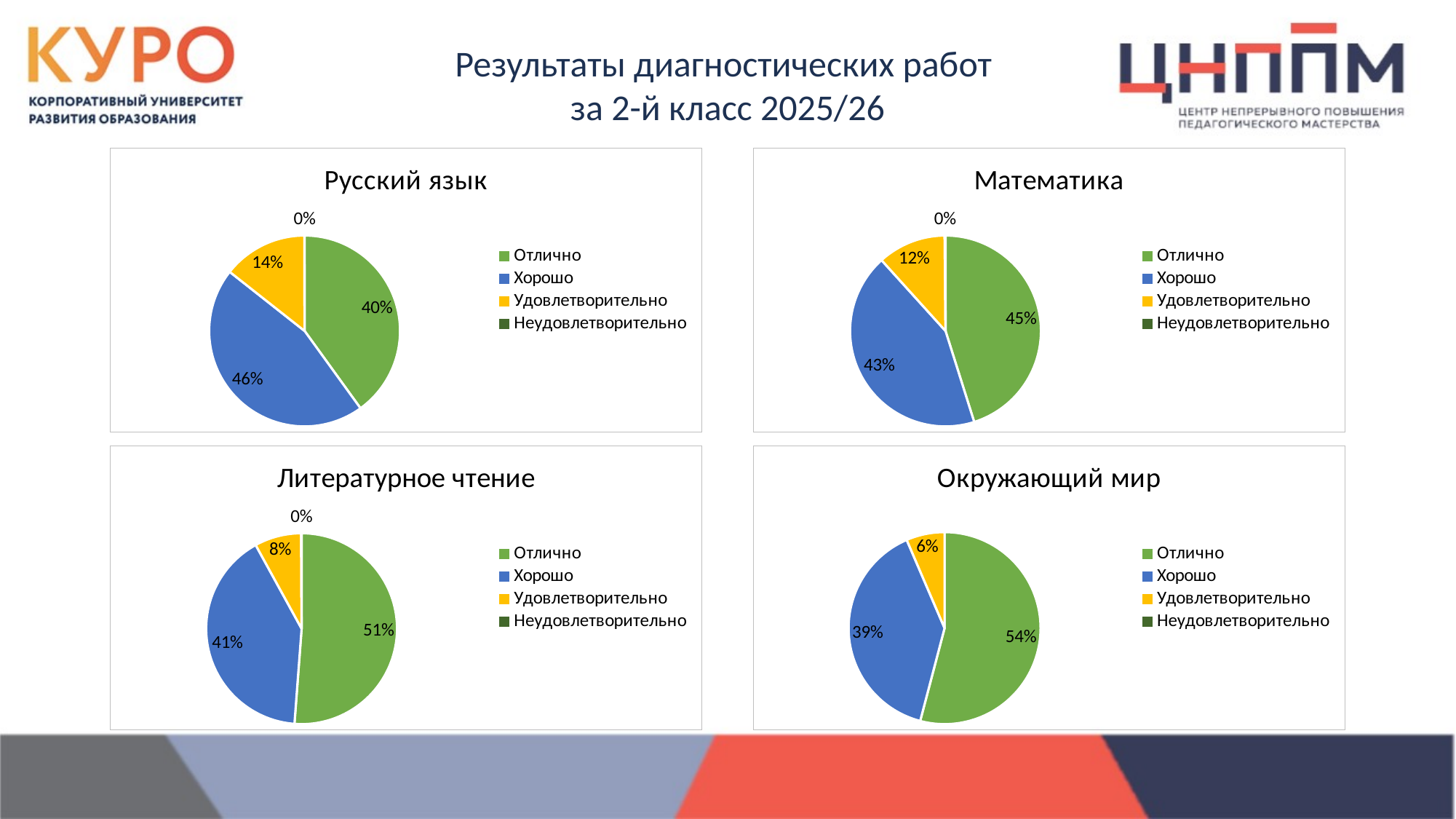

Результаты диагностических работ
за 2-й класс 2025/26

### Chart: Русский язык

| Category | мат |
|---|---|
| Отлично | 1159.0 |
| Хорошо | 1320.0 |
| Удовлетворительно | 415.0 |
| Неудовлетворительно | 1.0 |

### Chart: Математика

| Category | мат |
|---|---|
| Отлично | 1308.0 |
| Хорошо | 1251.0 |
| Удовлетворительно | 335.0 |
| Неудовлетворительно | 4.0 |

### Chart: Литературное чтение

| Category | ЛЧ |
|---|---|
| Отлично | 1480.0 |
| Хорошо | 1180.0 |
| Удовлетворительно | 229.0 |
| Неудовлетворительно | 2.0 |

### Chart: Окружающий мир

| Category | ОМ |
|---|---|
| Отлично | 1575.0 |
| Хорошо | 1149.0 |
| Удовлетворительно | 188.0 |
| Неудовлетворительно | 0.0 |